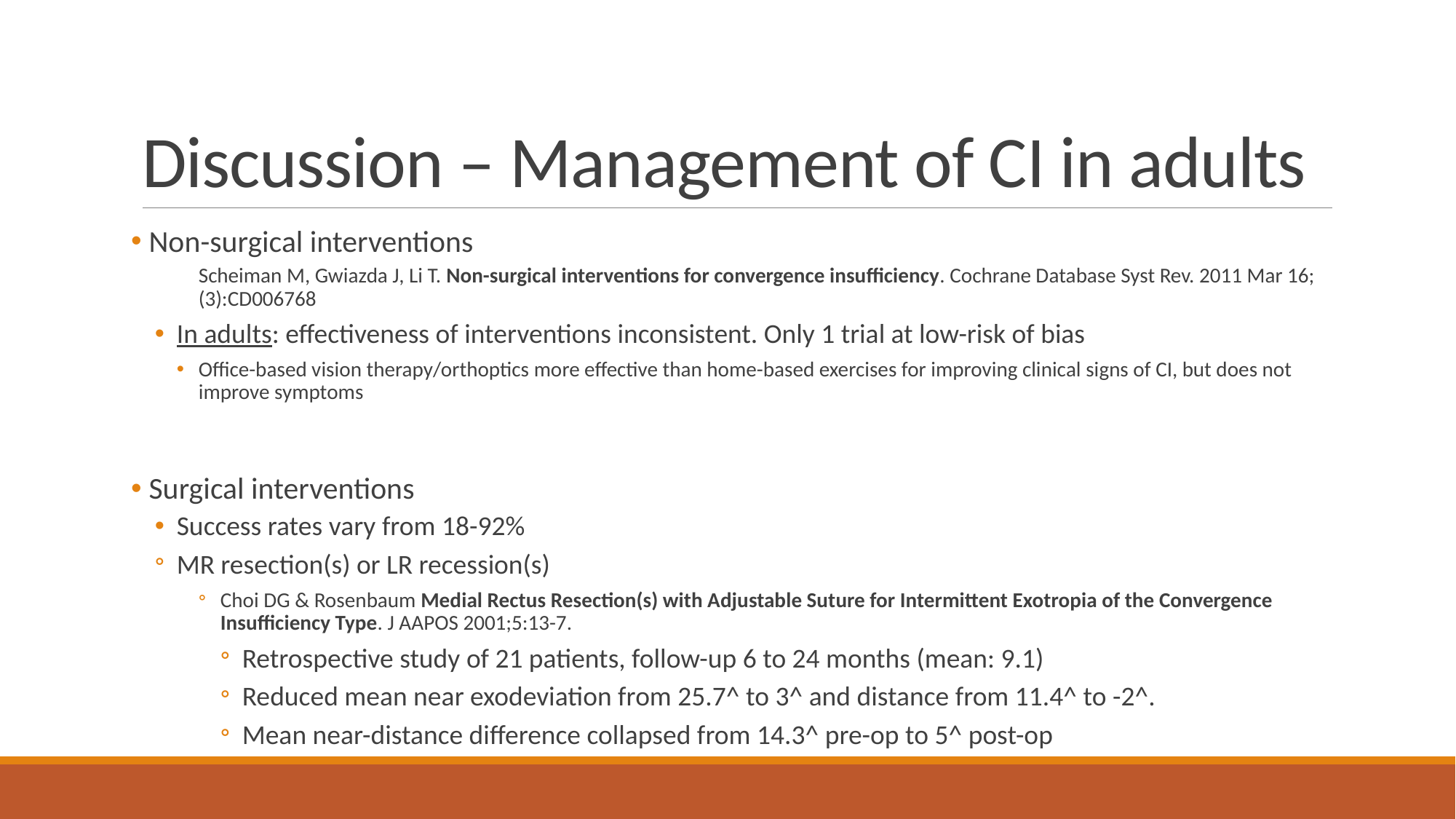

# Discussion – Management of CI in adults
 Non-surgical interventions
Scheiman M, Gwiazda J, Li T. Non-surgical interventions for convergence insufficiency. Cochrane Database Syst Rev. 2011 Mar 16;(3):CD006768
In adults: effectiveness of interventions inconsistent. Only 1 trial at low-risk of bias
Office-based vision therapy/orthoptics more effective than home-based exercises for improving clinical signs of CI, but does not improve symptoms

 Surgical interventions
Success rates vary from 18-92%
MR resection(s) or LR recession(s)
Choi DG & Rosenbaum Medial Rectus Resection(s) with Adjustable Suture for Intermittent Exotropia of the Convergence Insufficiency Type. J AAPOS 2001;5:13-7.
Retrospective study of 21 patients, follow-up 6 to 24 months (mean: 9.1)
Reduced mean near exodeviation from 25.7^ to 3^ and distance from 11.4^ to -2^.
Mean near-distance difference collapsed from 14.3^ pre-op to 5^ post-op